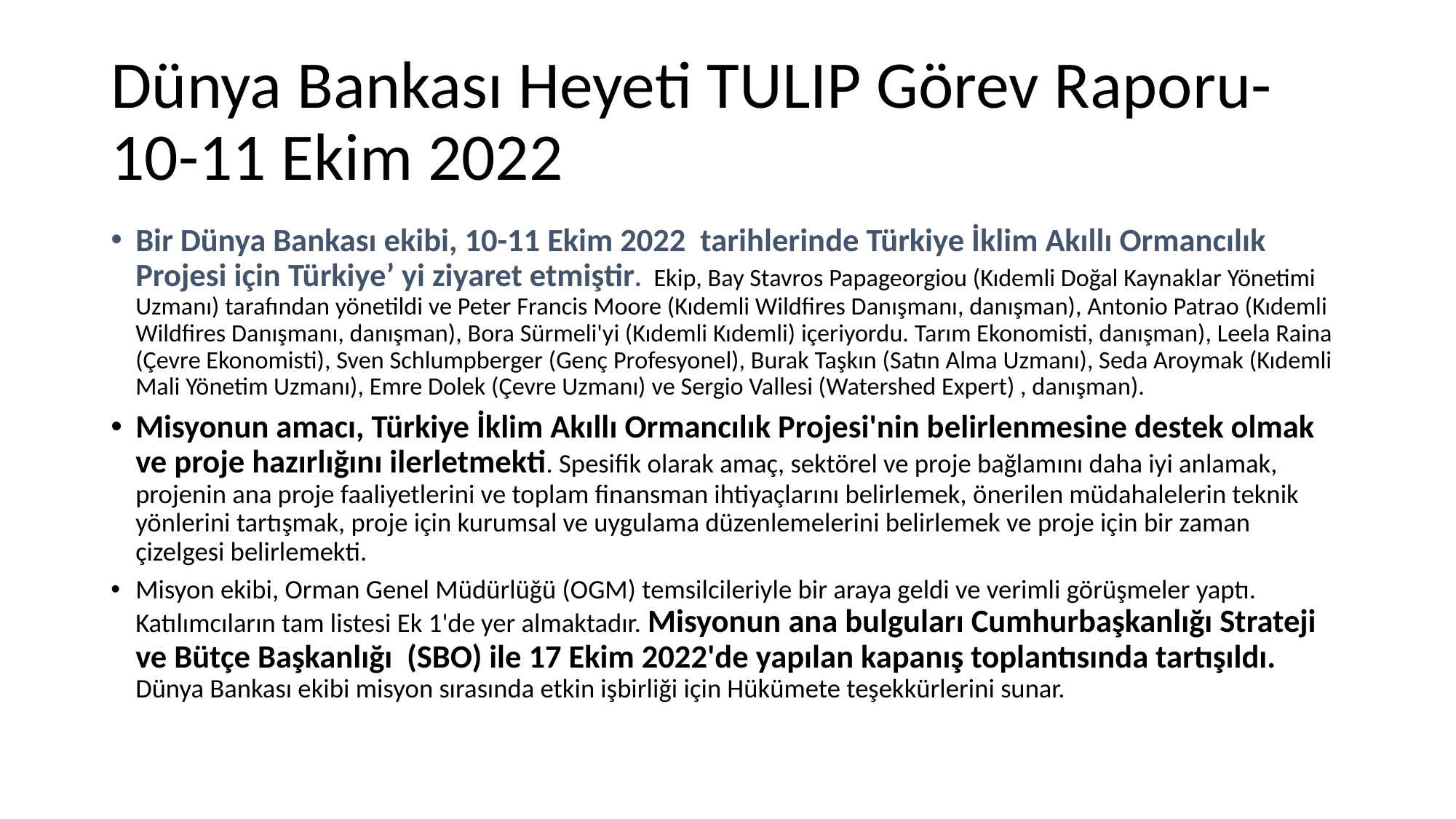

# Dünya Bankası Heyeti TULIP Görev Raporu- 10-11 Ekim 2022
Bir Dünya Bankası ekibi, 10-11 Ekim 2022  tarihlerinde Türkiye İklim Akıllı Ormancılık Projesi için Türkiye’ yi ziyaret etmiştir.  Ekip, Bay Stavros Papageorgiou (Kıdemli Doğal Kaynaklar Yönetimi Uzmanı) tarafından yönetildi ve Peter Francis Moore (Kıdemli Wildfires Danışmanı, danışman), Antonio Patrao (Kıdemli Wildfires Danışmanı, danışman), Bora Sürmeli'yi (Kıdemli Kıdemli) içeriyordu. Tarım Ekonomisti, danışman), Leela Raina (Çevre Ekonomisti), Sven Schlumpberger (Genç Profesyonel), Burak Taşkın (Satın Alma Uzmanı), Seda Aroymak (Kıdemli Mali Yönetim Uzmanı), Emre Dolek (Çevre Uzmanı) ve Sergio Vallesi (Watershed Expert) , danışman).
Misyonun amacı, Türkiye İklim Akıllı Ormancılık Projesi'nin belirlenmesine destek olmak ve proje hazırlığını ilerletmekti. Spesifik olarak amaç, sektörel ve proje bağlamını daha iyi anlamak, projenin ana proje faaliyetlerini ve toplam finansman ihtiyaçlarını belirlemek, önerilen müdahalelerin teknik yönlerini tartışmak, proje için kurumsal ve uygulama düzenlemelerini belirlemek ve proje için bir zaman çizelgesi belirlemekti.
Misyon ekibi, Orman Genel Müdürlüğü (OGM) temsilcileriyle bir araya geldi ve verimli görüşmeler yaptı. Katılımcıların tam listesi Ek 1'de yer almaktadır. Misyonun ana bulguları Cumhurbaşkanlığı Strateji ve Bütçe Başkanlığı  (SBO) ile 17 Ekim 2022'de yapılan kapanış toplantısında tartışıldı. Dünya Bankası ekibi misyon sırasında etkin işbirliği için Hükümete teşekkürlerini sunar.